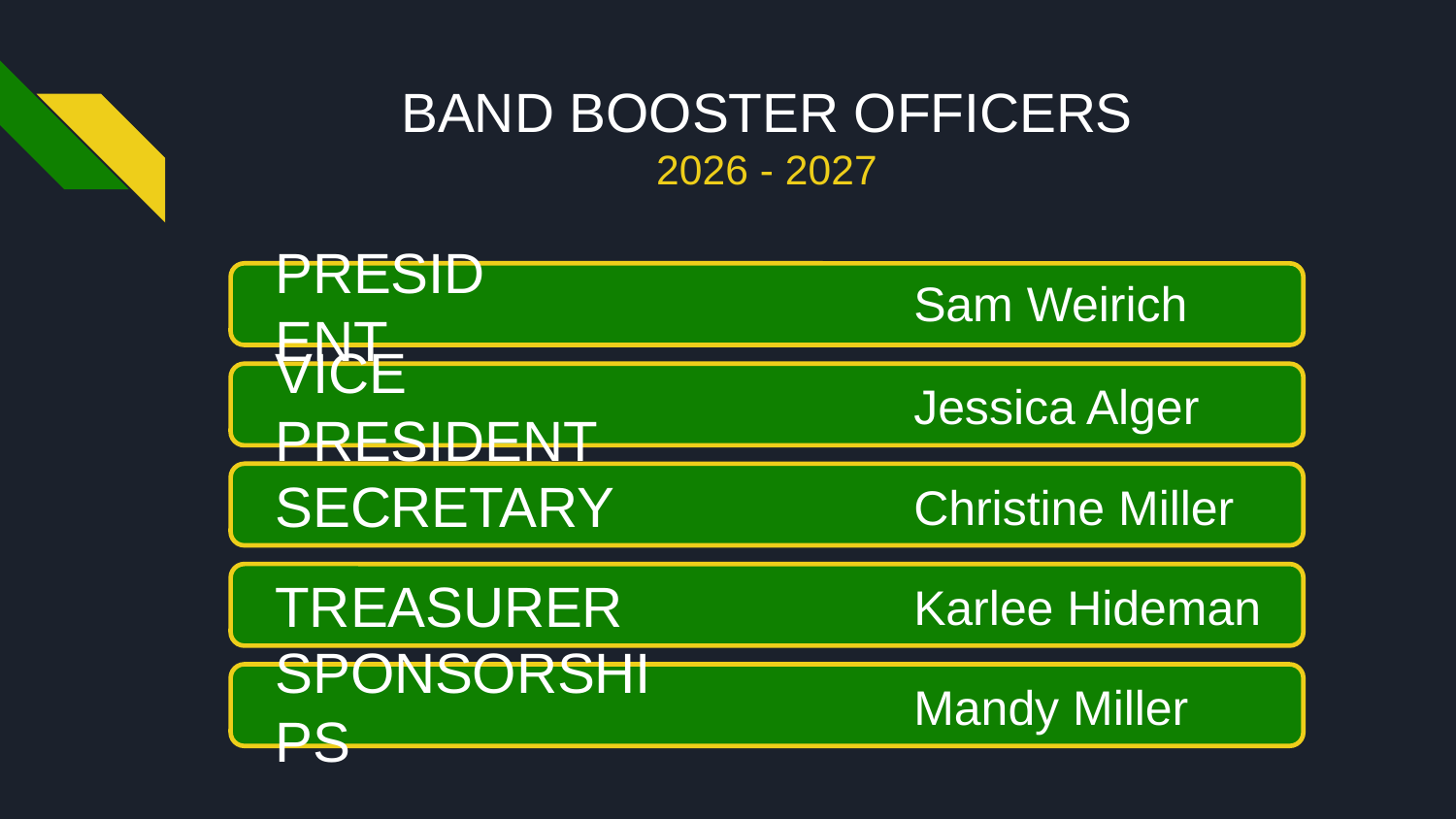

# BAND BOOSTER OFFICERS 2026 - 2027
Sam Weirich

PRESIDENT
Jessica Alger

VICE PRESIDENT
Christine Miller

SECRETARY
Karlee Hideman

TREASURER
Mandy Miller

SPONSORSHIPS